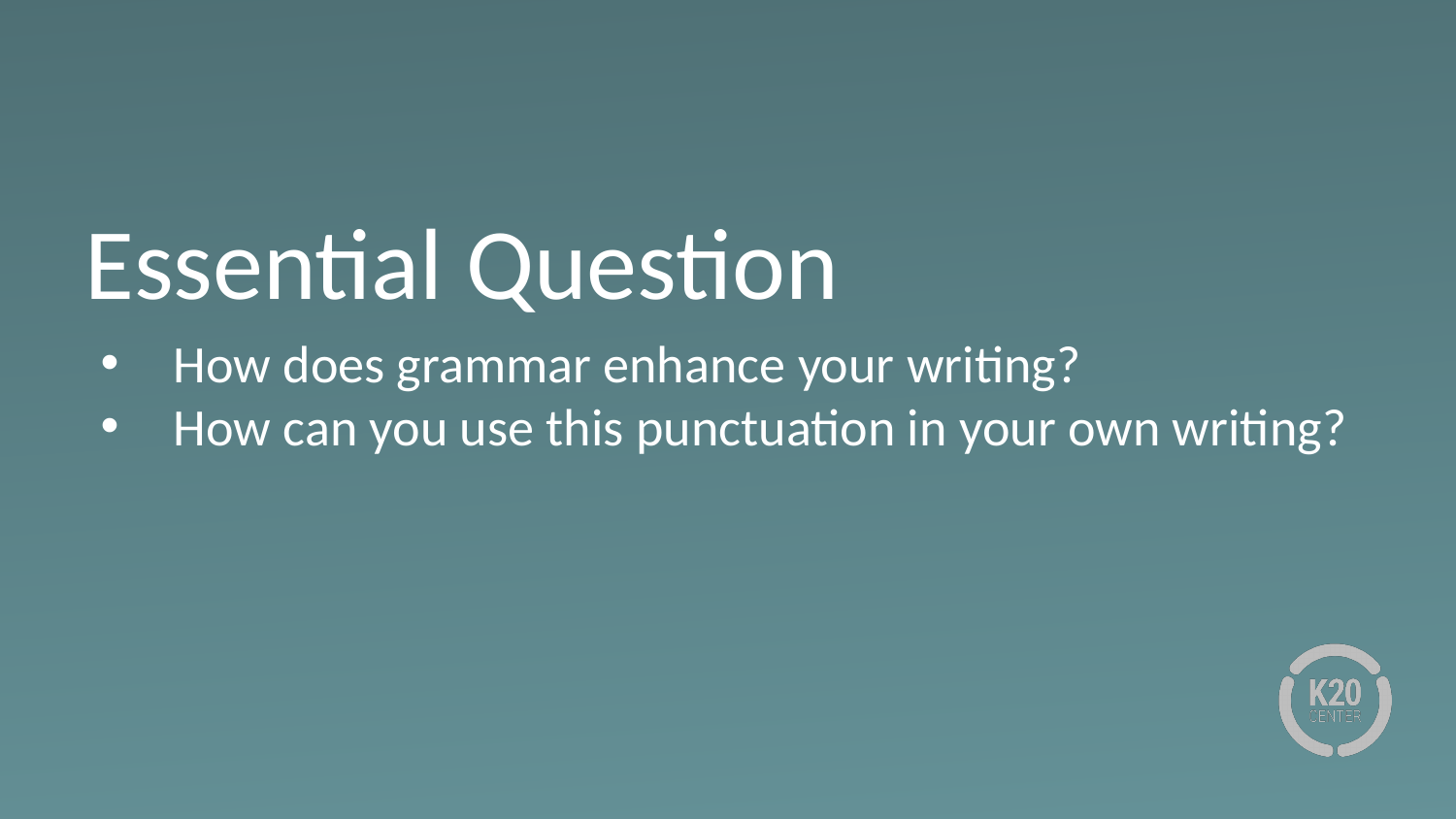

# Essential Question
How does grammar enhance your writing?
How can you use this punctuation in your own writing?